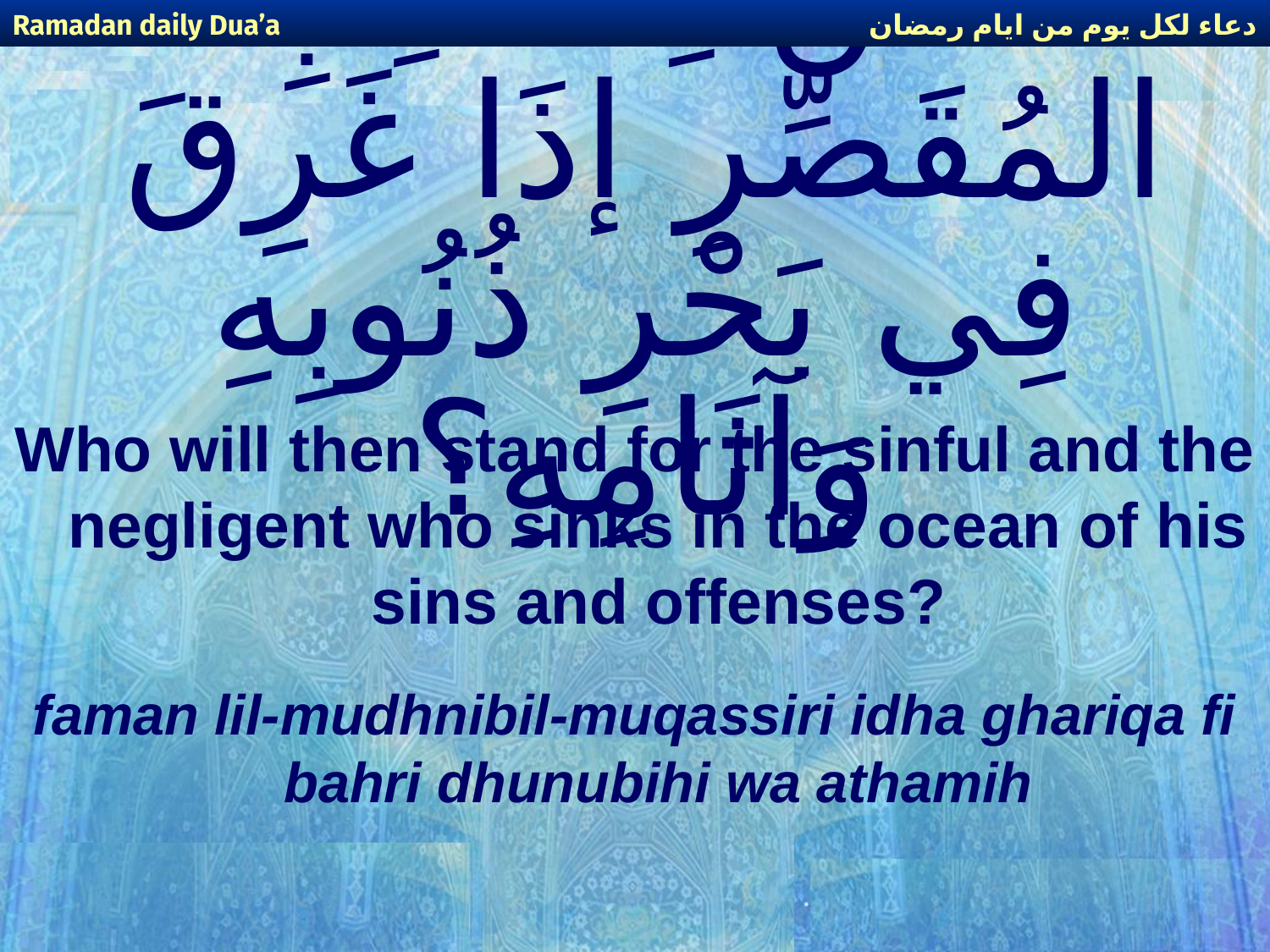

دعاء لكل يوم من ايام رمضان
Ramadan daily Dua’a
# فَمَنْ لِلْمُذْنِبِ المُقَصِّرِ إذَا غَرِقَ فِي بَحْرِ ذُنُوبِهِ وَآثَامِهِ؟
Who will then stand for the sinful and the negligent who sinks in the ocean of his sins and offenses?
faman lil-mudhnibil-muqassiri idha ghariqa fi bahri dhunubihi wa athamih